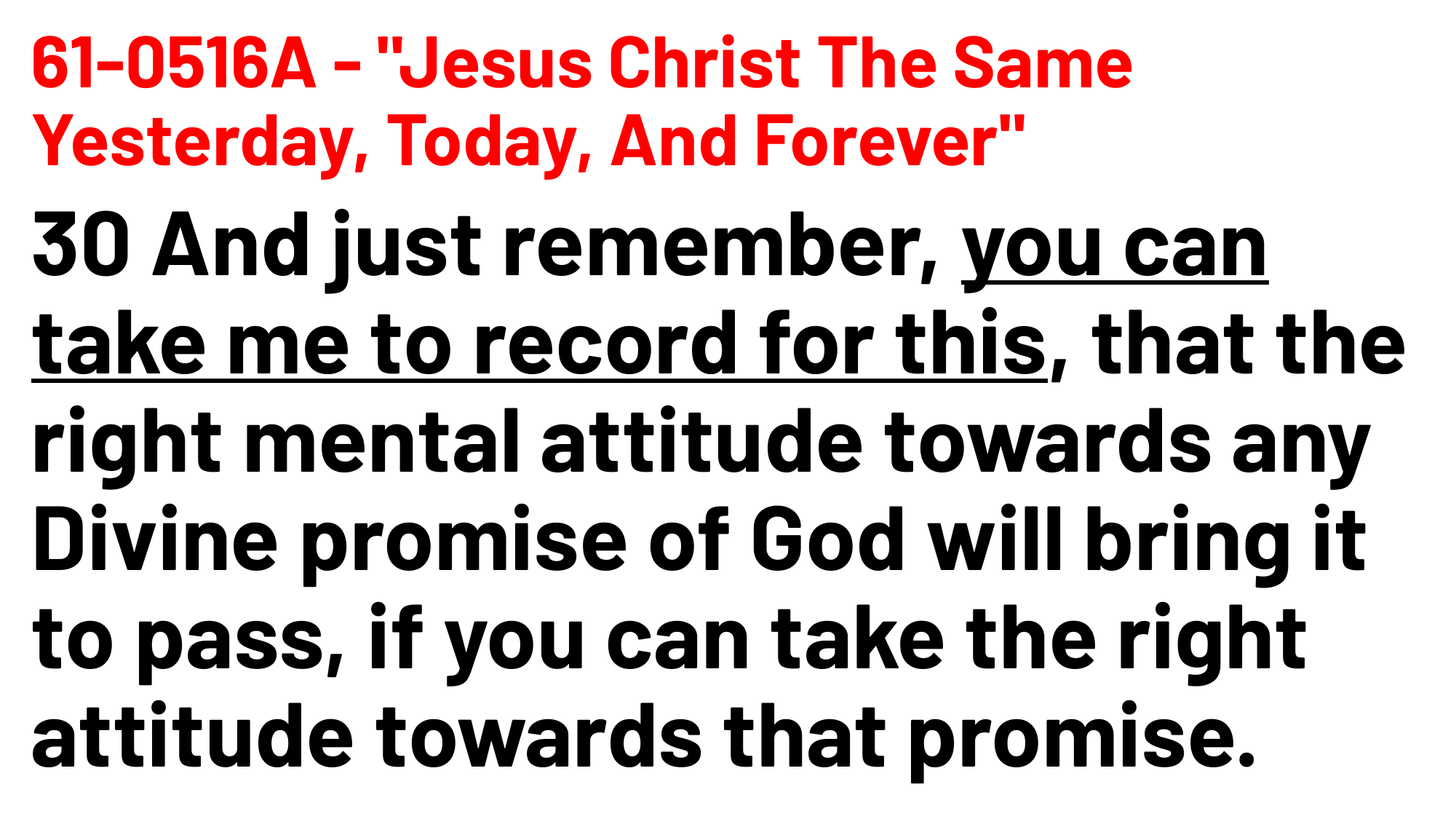

61-0516A - "Jesus Christ The Same Yesterday, Today, And Forever"
30 And just remember, you can take me to record for this, that the right mental attitude towards any Divine promise of God will bring it to pass, if you can take the right attitude towards that promise.